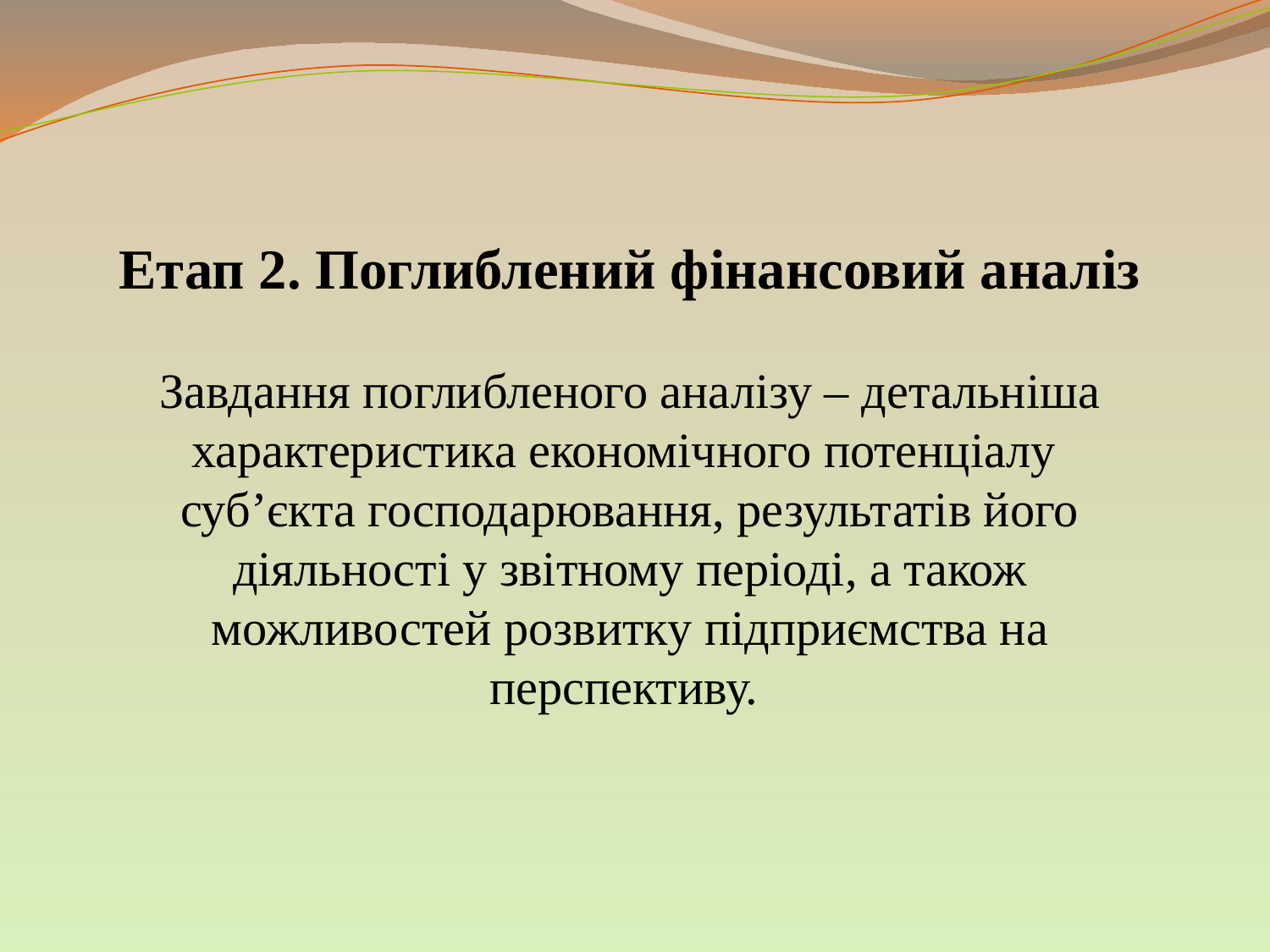

Етап 2. Поглиблений фінансовий аналіз

Завдання поглибленого аналізу – детальніша характеристика економічного потенціалу  суб’єкта господарювання, результатів його діяльності у звітному періоді, а також можливостей розвитку підприємства на перспективу.